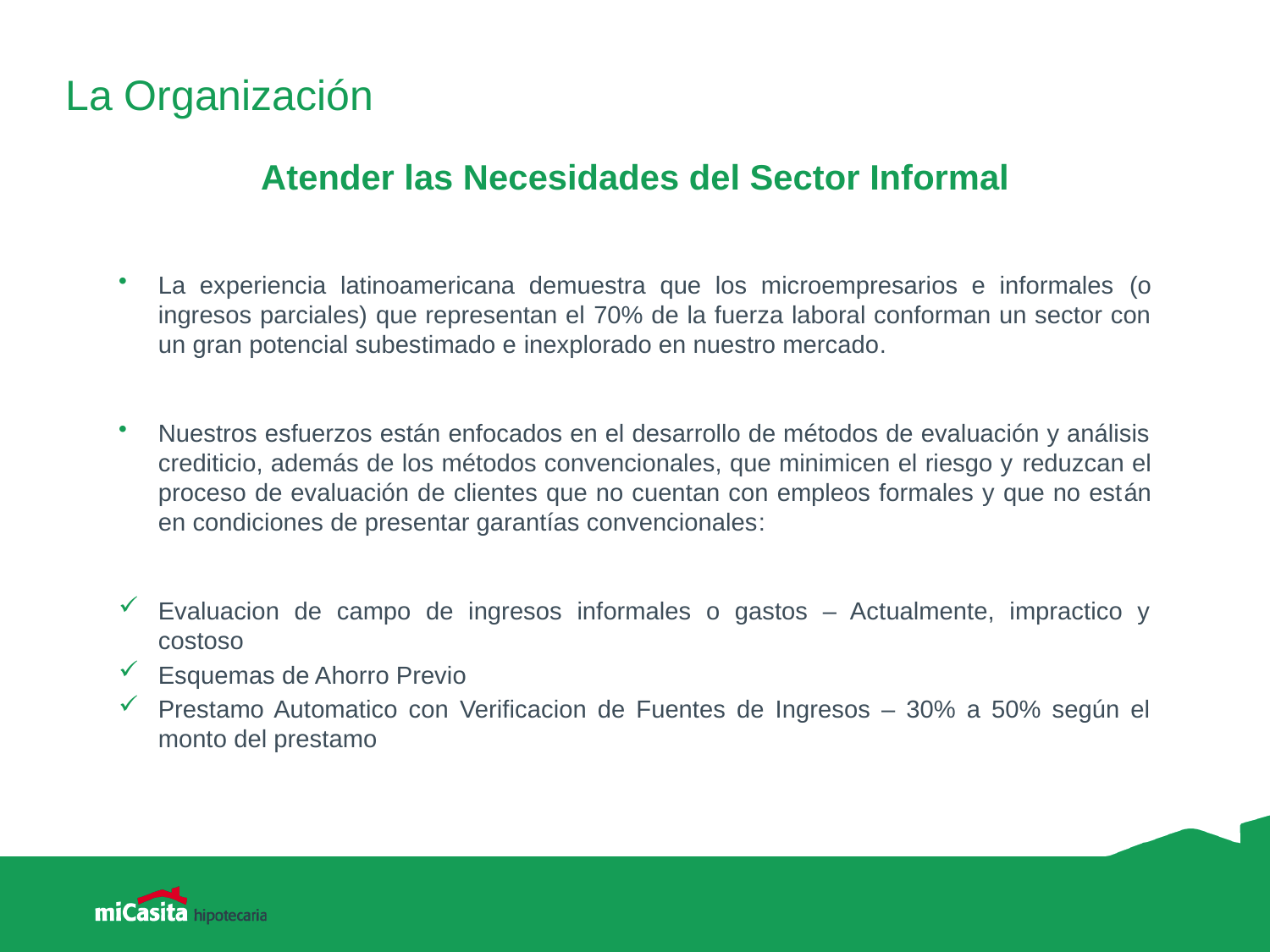

# La Organización
Atender las Necesidades del Sector Informal

La experiencia latinoamericana demuestra que los microempresarios e informales (o ingresos parciales) que representan el 70% de la fuerza laboral conforman un sector con un gran potencial subestimado e inexplorado en nuestro mercado.

Nuestros esfuerzos están enfocados en el desarrollo de métodos de evaluación y análisis crediticio, además de los métodos convencionales, que minimicen el riesgo y reduzcan el proceso de evaluación de clientes que no cuentan con empleos formales y que no están en condiciones de presentar garantías convencionales:

Evaluacion de campo de ingresos informales o gastos – Actualmente, impractico y costoso
Esquemas de Ahorro Previo
Prestamo Automatico con Verificacion de Fuentes de Ingresos – 30% a 50% según el monto del prestamo